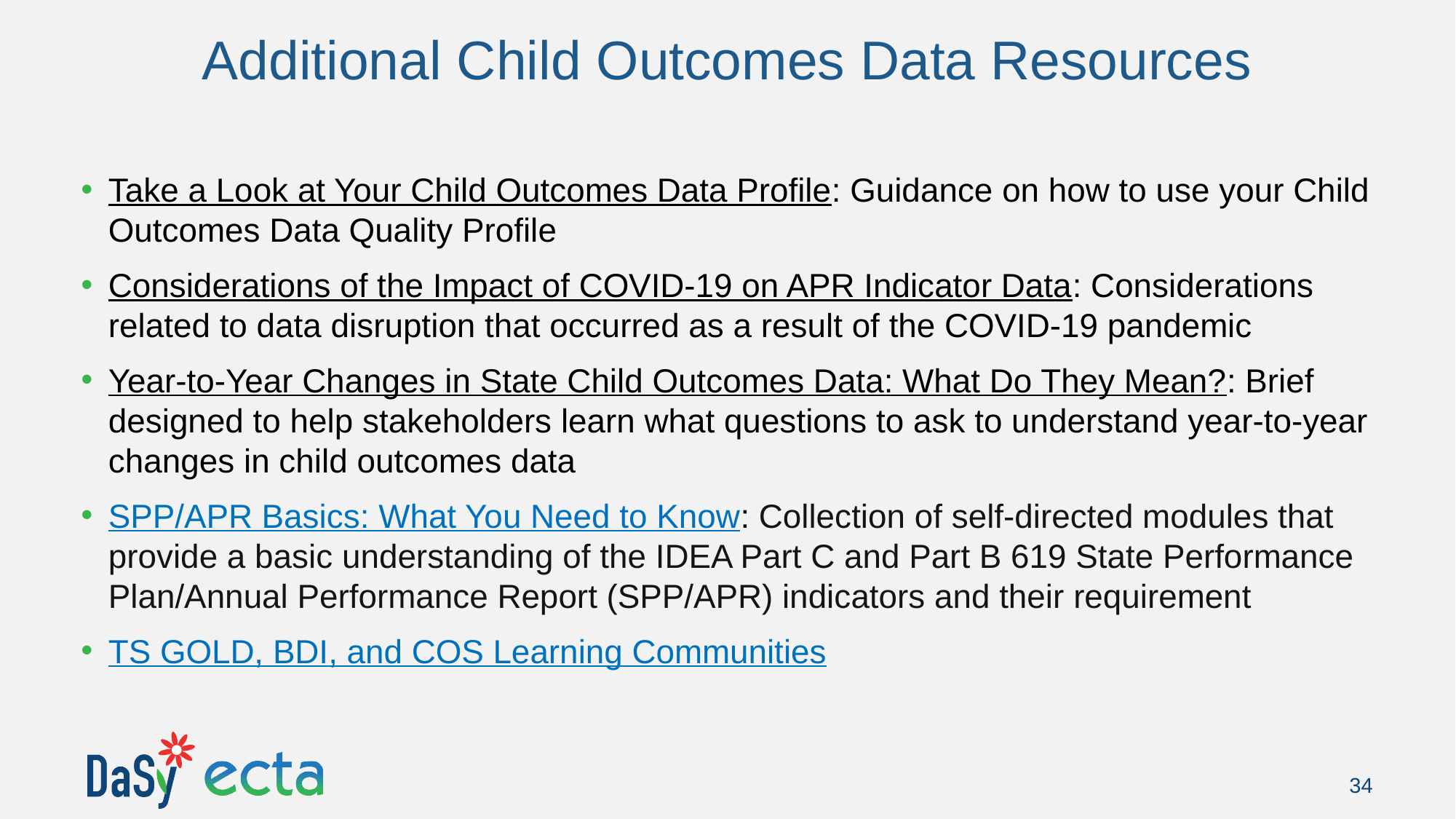

# Additional Child Outcomes Data Resources
Take a Look at Your Child Outcomes Data Profile: Guidance on how to use your Child Outcomes Data Quality Profile
Considerations of the Impact of COVID-19 on APR Indicator Data: Considerations related to data disruption that occurred as a result of the COVID-19 pandemic
Year-to-Year Changes in State Child Outcomes Data: What Do They Mean?: Brief designed to help stakeholders learn what questions to ask to understand year-to-year changes in child outcomes data
SPP/APR Basics: What You Need to Know: Collection of self-directed modules that provide a basic understanding of the IDEA Part C and Part B 619 State Performance Plan/Annual Performance Report (SPP/APR) indicators and their requirement
TS GOLD, BDI, and COS Learning Communities
34